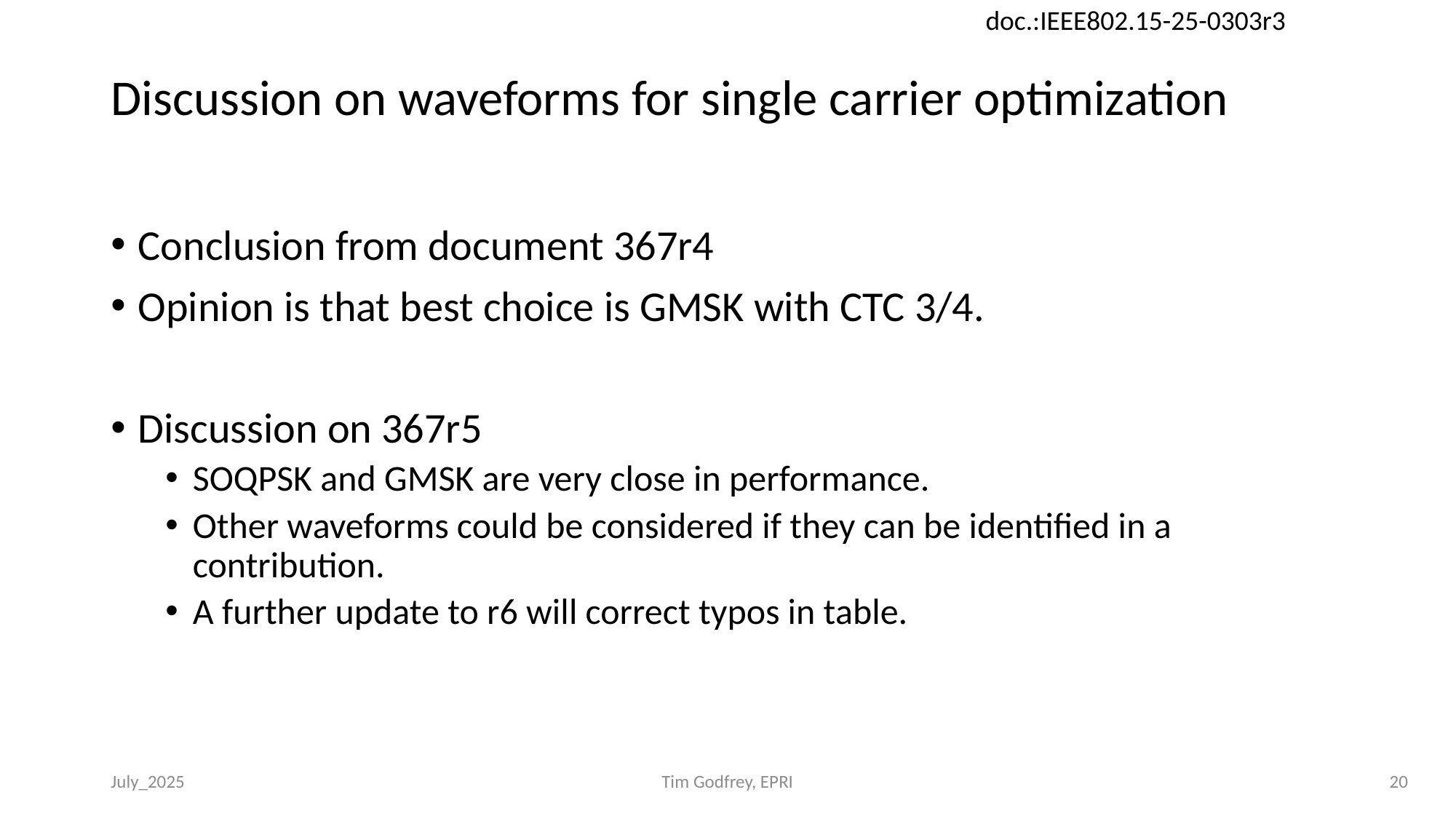

# Discussion on waveforms for single carrier optimization
Conclusion from document 367r4
Opinion is that best choice is GMSK with CTC 3/4.

Discussion on 367r5
SOQPSK and GMSK are very close in performance.
Other waveforms could be considered if they can be identified in a contribution.
A further update to r6 will correct typos in table.

July_2025
Tim Godfrey, EPRI
20